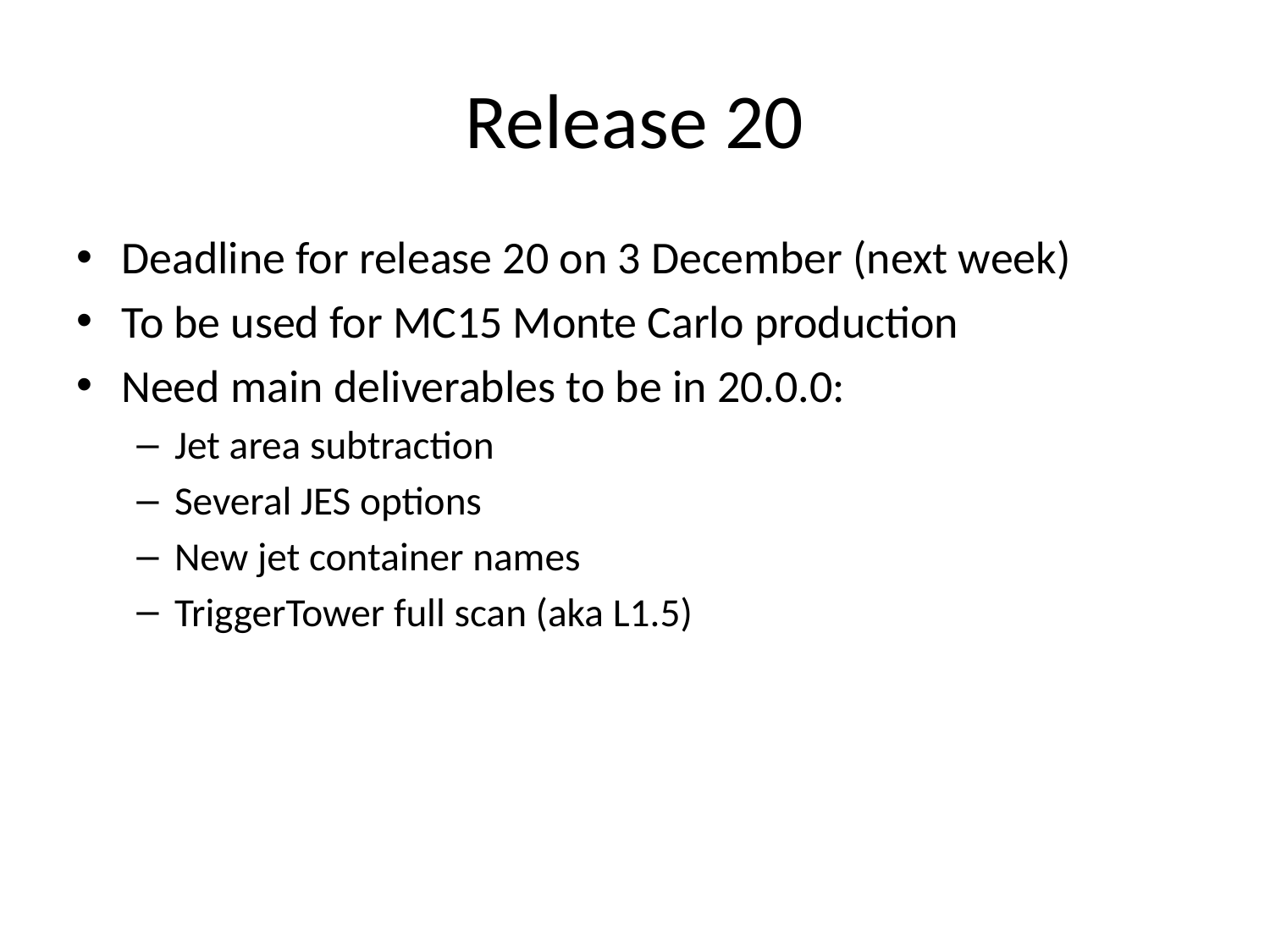

# Release 20
Deadline for release 20 on 3 December (next week)
To be used for MC15 Monte Carlo production
Need main deliverables to be in 20.0.0:
Jet area subtraction
Several JES options
New jet container names
TriggerTower full scan (aka L1.5)